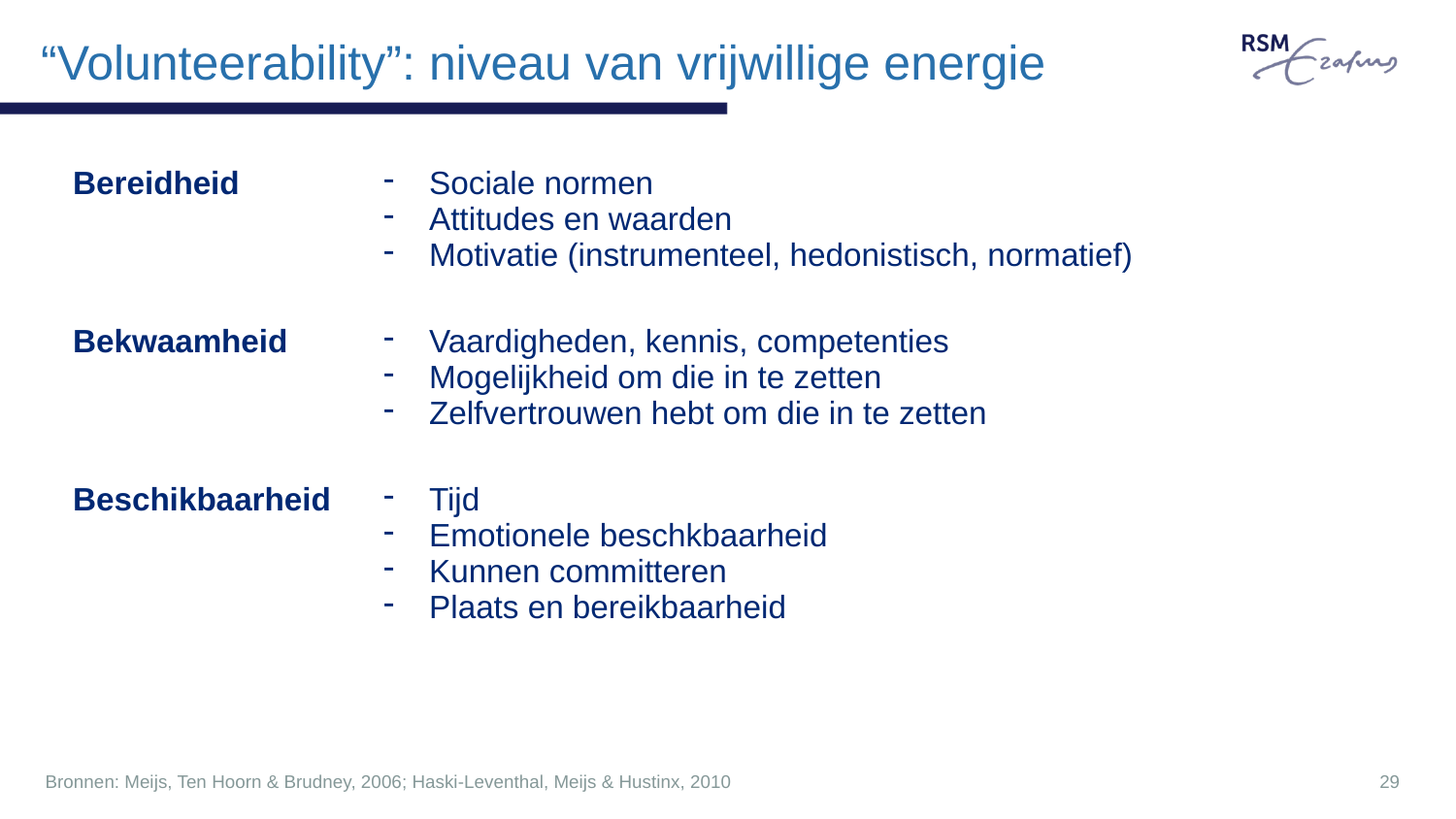

# “Volunteerability”: niveau van vrijwillige energie
| Bereidheid | Sociale normen Attitudes en waarden Motivatie (instrumenteel, hedonistisch, normatief) |
| --- | --- |
| Bekwaamheid | Vaardigheden, kennis, competenties Mogelijkheid om die in te zetten Zelfvertrouwen hebt om die in te zetten |
| Beschikbaarheid | Tijd Emotionele beschkbaarheid Kunnen committeren Plaats en bereikbaarheid |
Bronnen: Meijs, Ten Hoorn & Brudney, 2006; Haski-Leventhal, Meijs & Hustinx, 2010
29